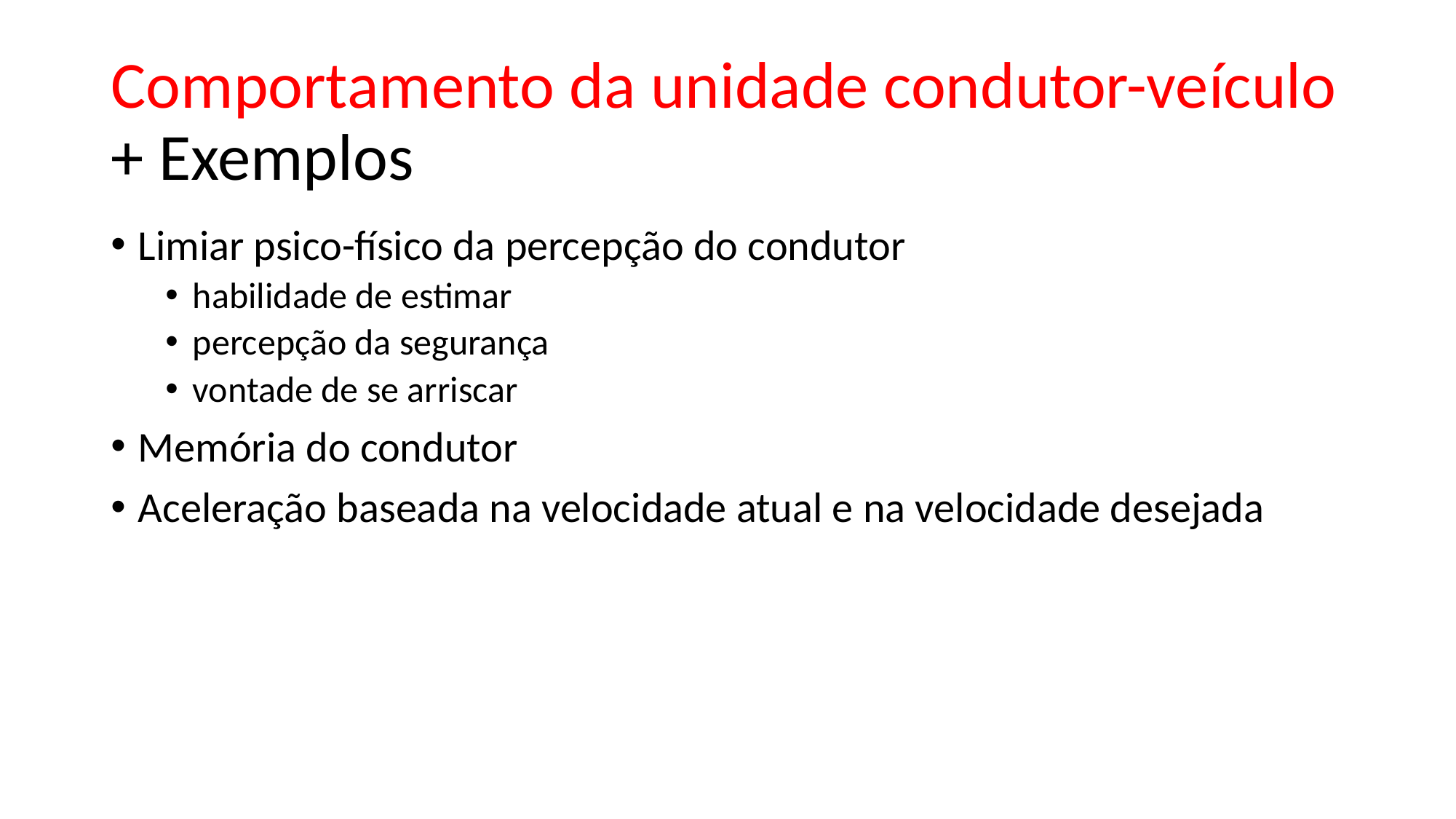

# Comportamento da unidade condutor-veículo + Exemplos
Limiar psico-físico da percepção do condutor
habilidade de estimar
percepção da segurança
vontade de se arriscar
Memória do condutor
Aceleração baseada na velocidade atual e na velocidade desejada